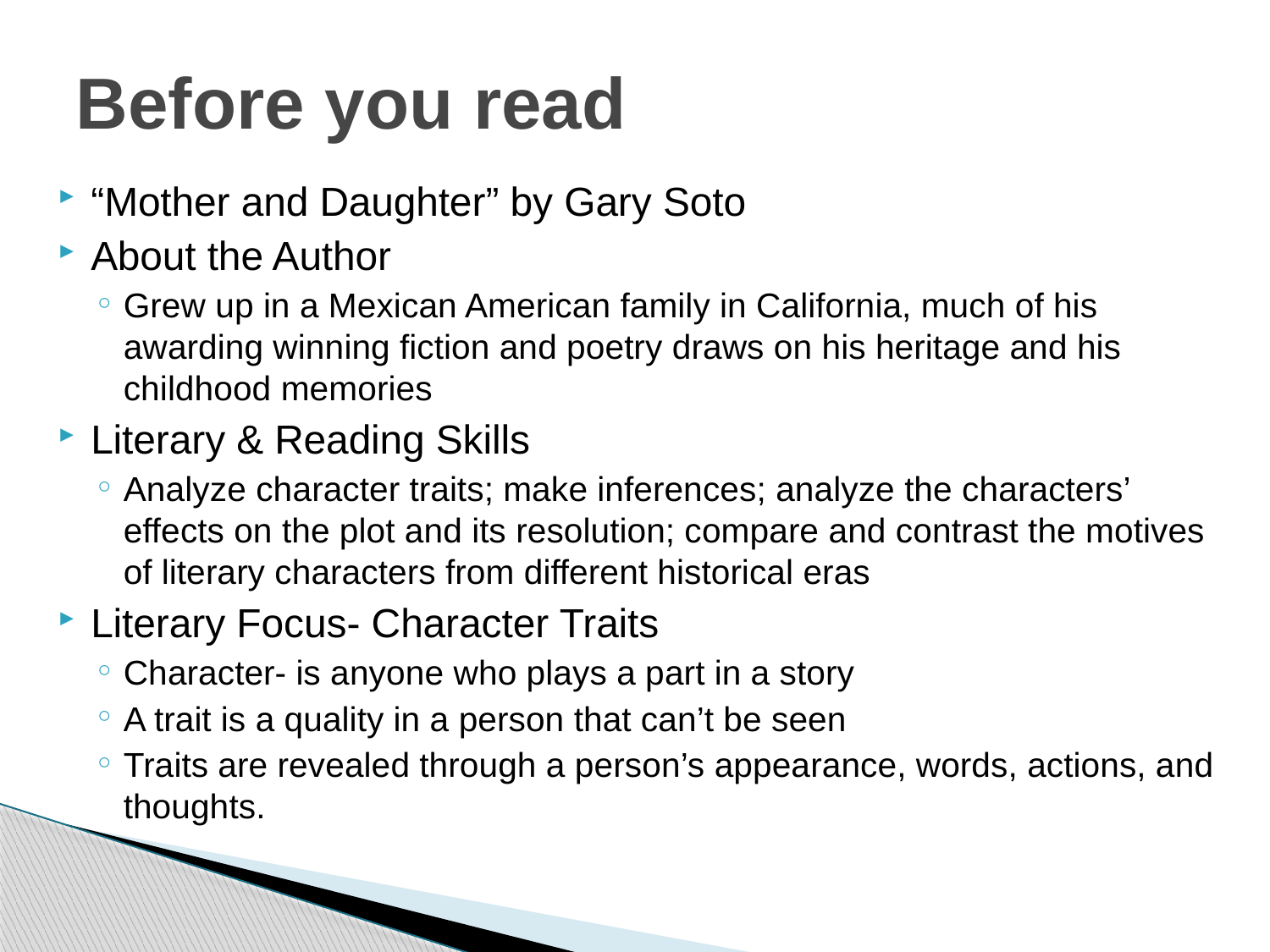

# Before you read
“Mother and Daughter” by Gary Soto
About the Author
Grew up in a Mexican American family in California, much of his awarding winning fiction and poetry draws on his heritage and his childhood memories
Literary & Reading Skills
Analyze character traits; make inferences; analyze the characters’ effects on the plot and its resolution; compare and contrast the motives of literary characters from different historical eras
Literary Focus- Character Traits
Character- is anyone who plays a part in a story
A trait is a quality in a person that can’t be seen
Traits are revealed through a person’s appearance, words, actions, and thoughts.